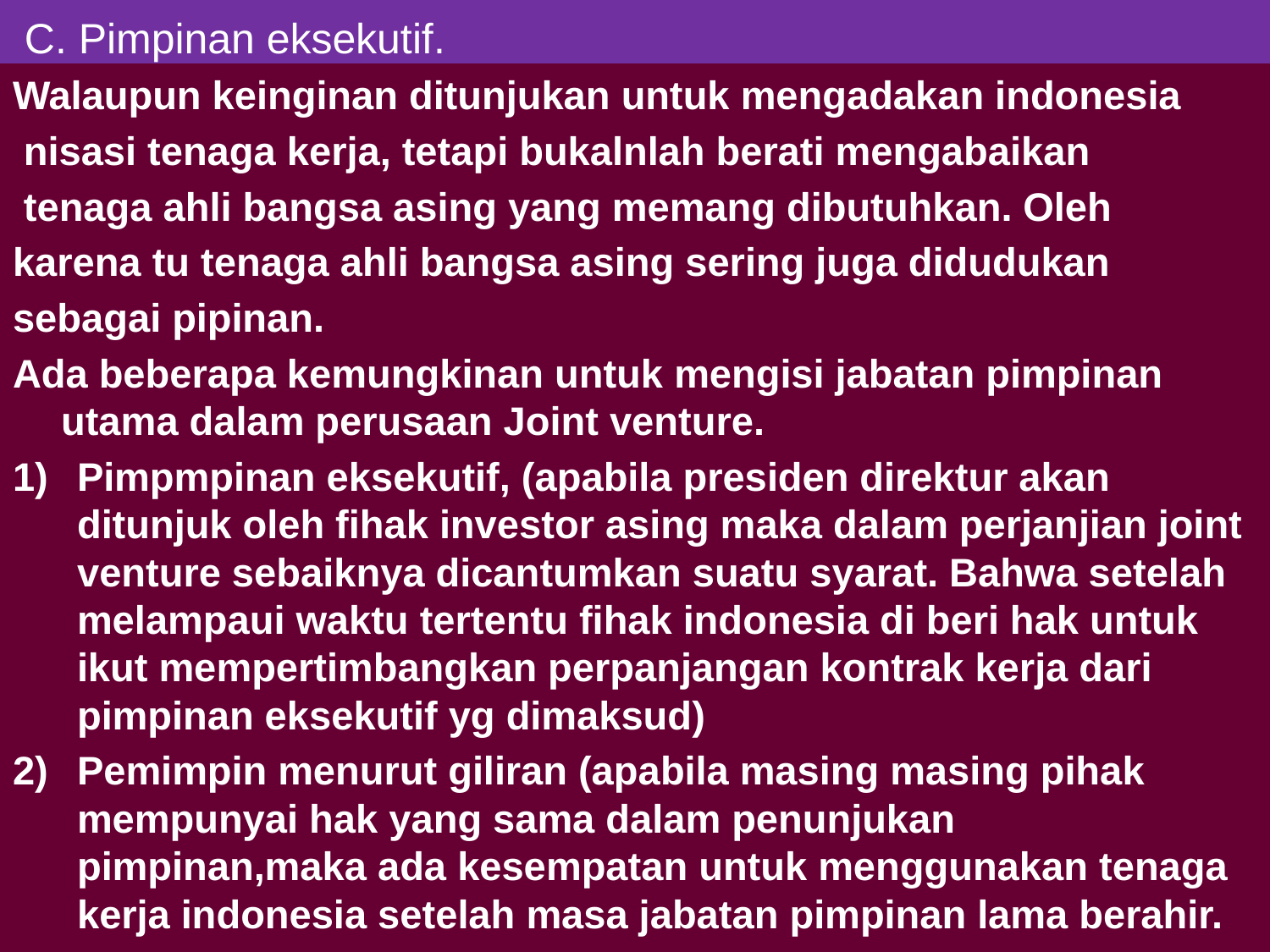

# C. Pimpinan eksekutif.
Walaupun keinginan ditunjukan untuk mengadakan indonesia
 nisasi tenaga kerja, tetapi bukalnlah berati mengabaikan
 tenaga ahli bangsa asing yang memang dibutuhkan. Oleh
karena tu tenaga ahli bangsa asing sering juga didudukan
sebagai pipinan.
Ada beberapa kemungkinan untuk mengisi jabatan pimpinan utama dalam perusaan Joint venture.
Pimpmpinan eksekutif, (apabila presiden direktur akan ditunjuk oleh fihak investor asing maka dalam perjanjian joint venture sebaiknya dicantumkan suatu syarat. Bahwa setelah melampaui waktu tertentu fihak indonesia di beri hak untuk ikut mempertimbangkan perpanjangan kontrak kerja dari pimpinan eksekutif yg dimaksud)
Pemimpin menurut giliran (apabila masing masing pihak mempunyai hak yang sama dalam penunjukan pimpinan,maka ada kesempatan untuk menggunakan tenaga kerja indonesia setelah masa jabatan pimpinan lama berahir.